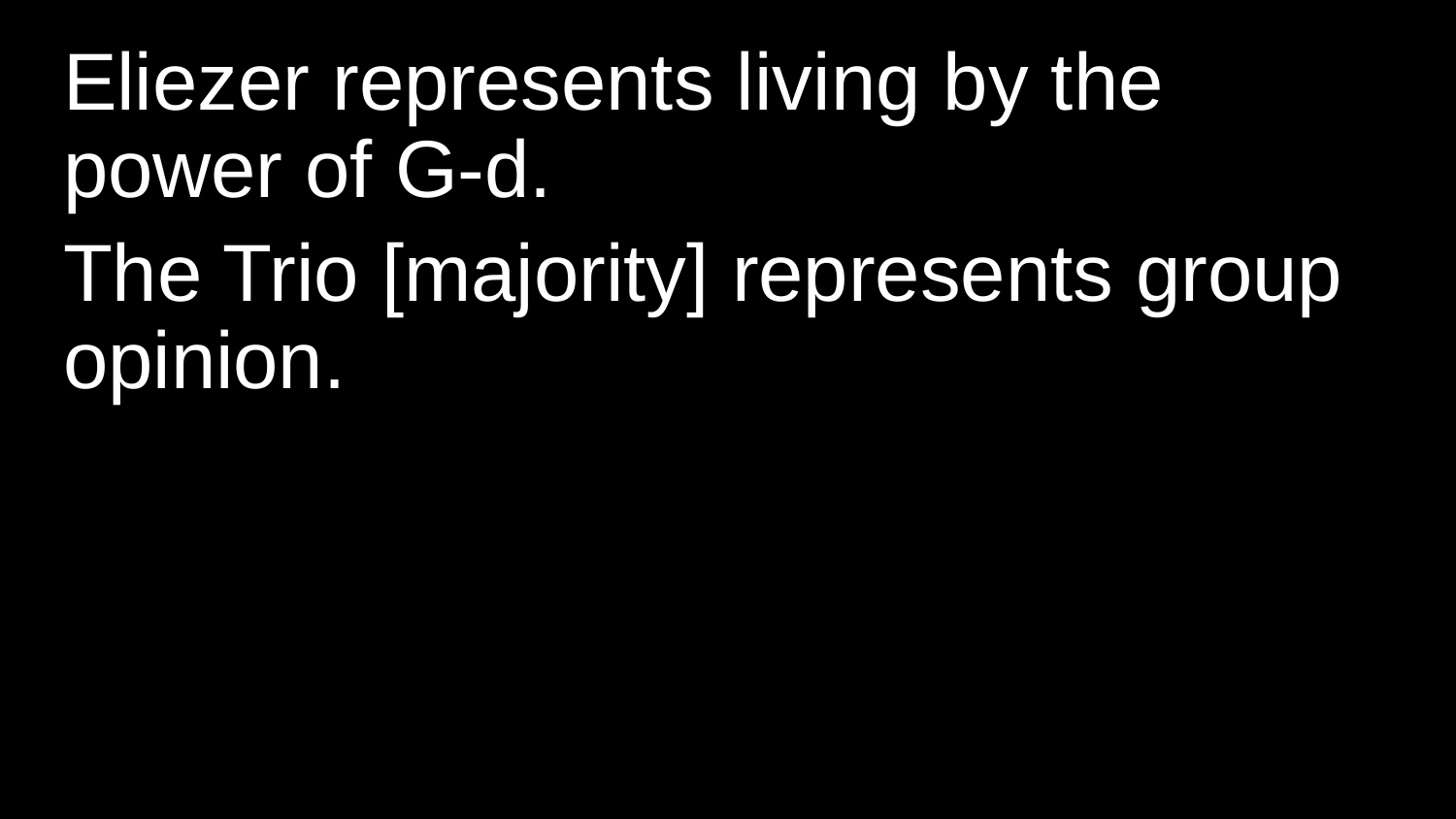

Eliezer represents living by the power of G-d.
The Trio [majority] represents group opinion.